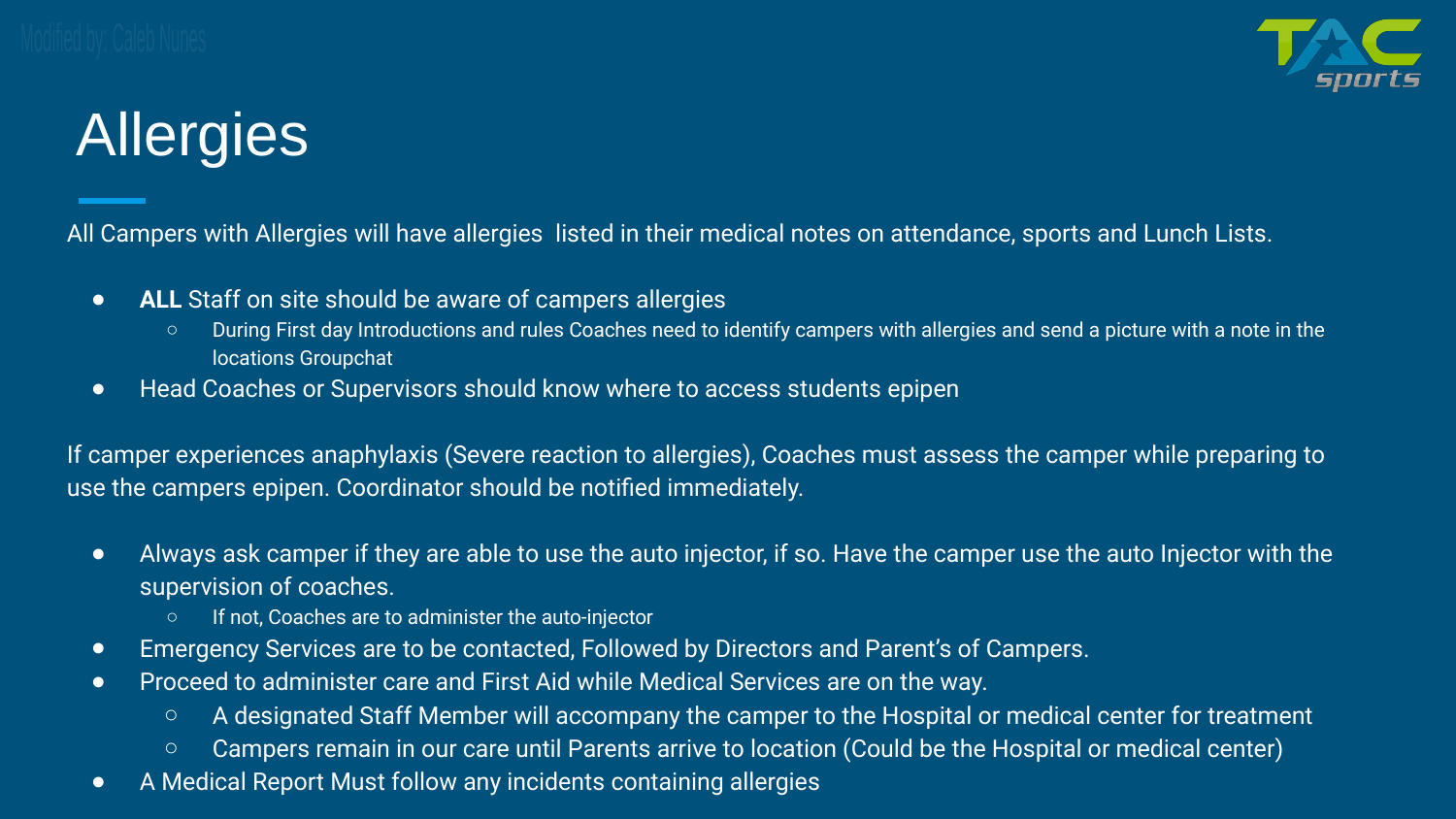

# Allergies
All Campers with Allergies will have allergies  listed in their medical notes on attendance, sports and Lunch Lists.
ALL Staff on site should be aware of campers allergies
During First day Introductions and rules Coaches need to identify campers with allergies and send a picture with a note in the locations Groupchat
Head Coaches or Supervisors should know where to access students epipen
If camper experiences anaphylaxis (Severe reaction to allergies), Coaches must assess the camper while preparing to use the campers epipen. Coordinator should be notified immediately.
Always ask camper if they are able to use the auto injector, if so. Have the camper use the auto Injector with the supervision of coaches.
If not, Coaches are to administer the auto-injector
Emergency Services are to be contacted, Followed by Directors and Parent’s of Campers.
Proceed to administer care and First Aid while Medical Services are on the way.
A designated Staff Member will accompany the camper to the Hospital or medical center for treatment
Campers remain in our care until Parents arrive to location (Could be the Hospital or medical center)
A Medical Report Must follow any incidents containing allergies